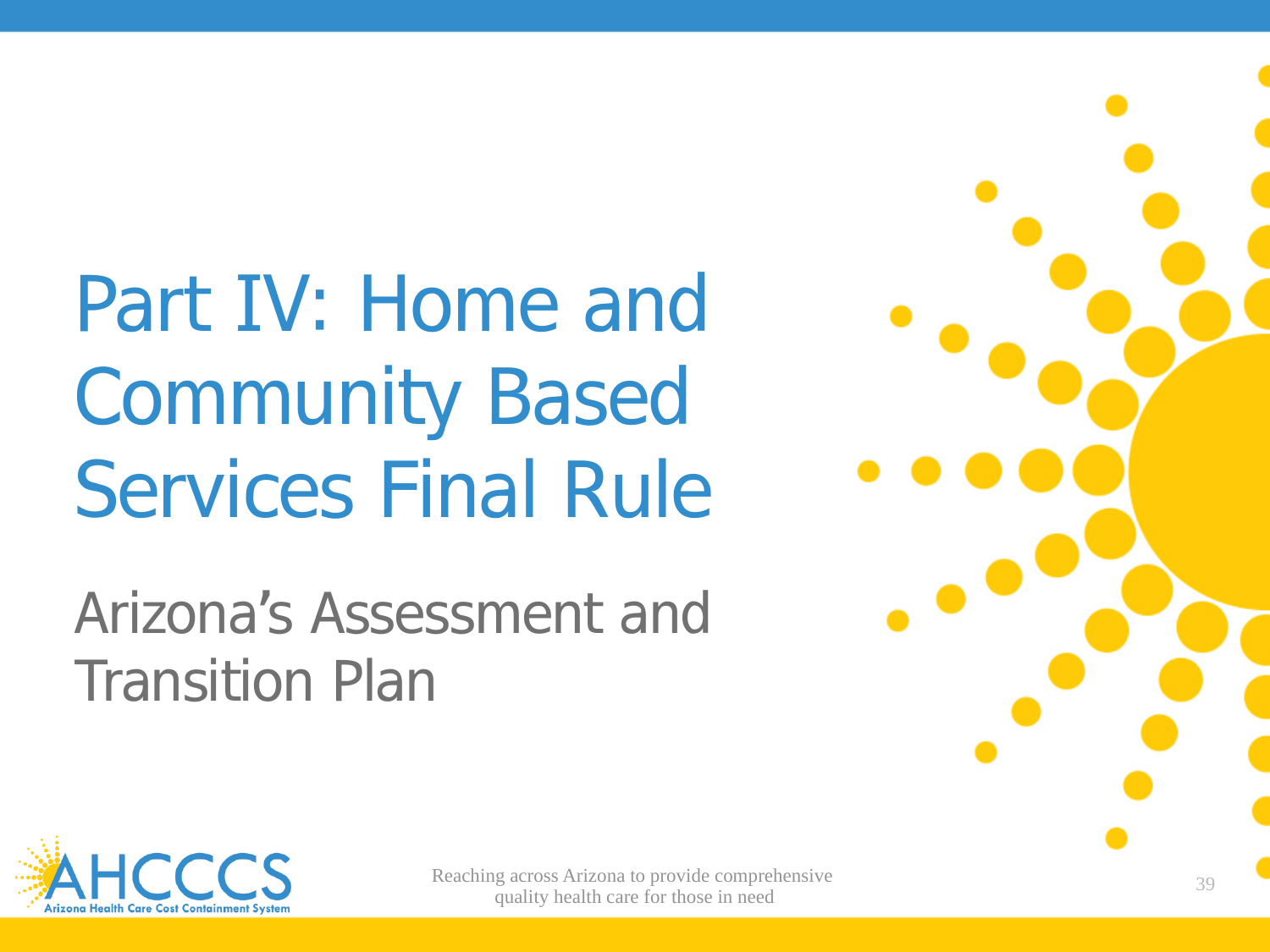

# Part IV: Home and Community Based Services Final Rule
Arizona’s Assessment and Transition Plan
Reaching across Arizona to provide comprehensive
quality health care for those in need
39